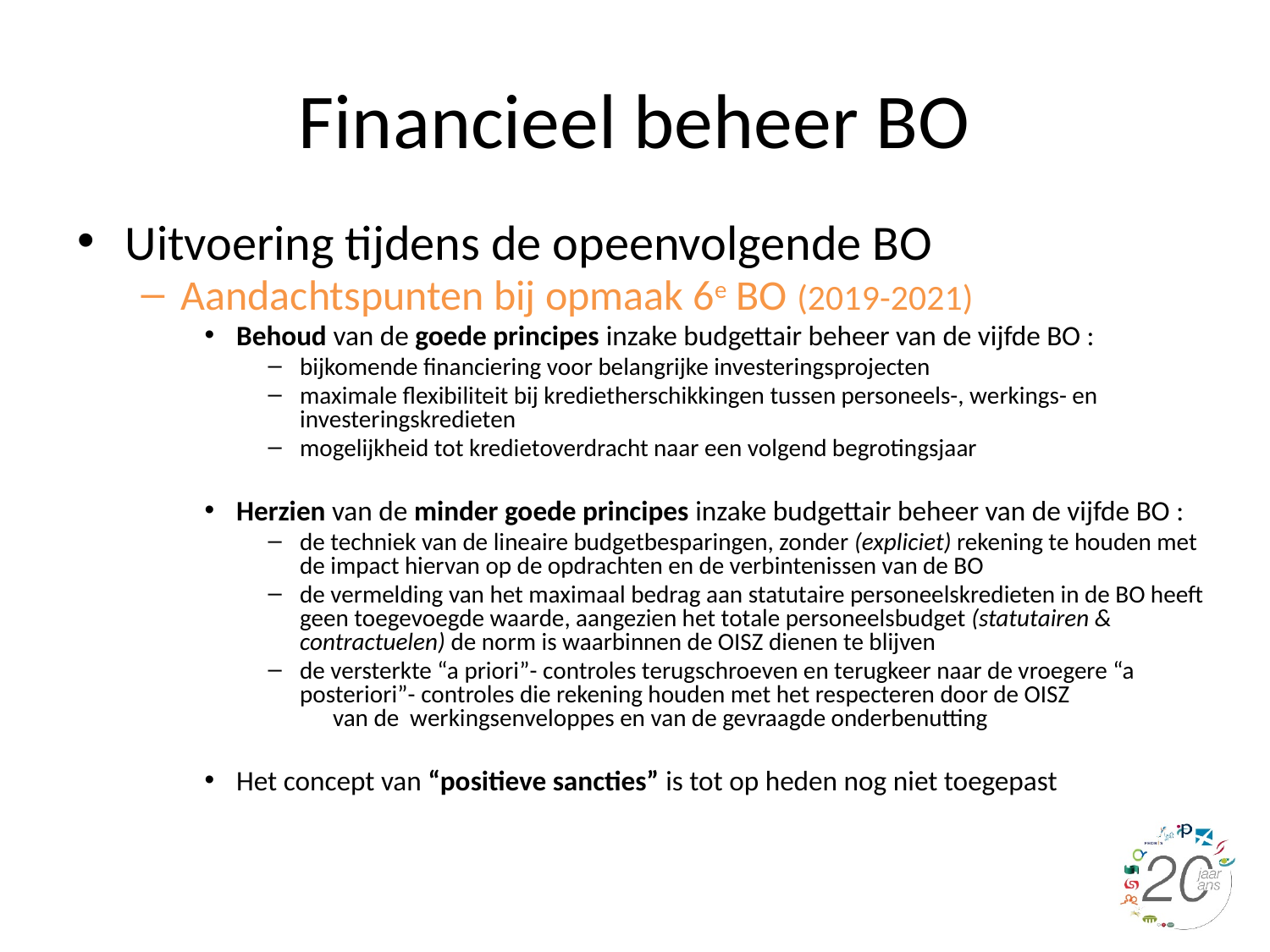

# Financieel beheer BO
Uitvoering tijdens de opeenvolgende BO
Aandachtspunten bij opmaak 6e BO (2019-2021)
Behoud van de goede principes inzake budgettair beheer van de vijfde BO :
bijkomende financiering voor belangrijke investeringsprojecten
maximale flexibiliteit bij kredietherschikkingen tussen personeels-, werkings- en investeringskredieten
mogelijkheid tot kredietoverdracht naar een volgend begrotingsjaar

Herzien van de minder goede principes inzake budgettair beheer van de vijfde BO :
de techniek van de lineaire budgetbesparingen, zonder (expliciet) rekening te houden met de impact hiervan op de opdrachten en de verbintenissen van de BO
de vermelding van het maximaal bedrag aan statutaire personeelskredieten in de BO heeft geen toegevoegde waarde, aangezien het totale personeelsbudget (statutairen & contractuelen) de norm is waarbinnen de OISZ dienen te blijven
de versterkte “a priori”- controles terugschroeven en terugkeer naar de vroegere “a posteriori”- controles die rekening houden met het respecteren door de OISZ                                van de  werkingsenveloppes en van de gevraagde onderbenutting

Het concept van “positieve sancties” is tot op heden nog niet toegepast